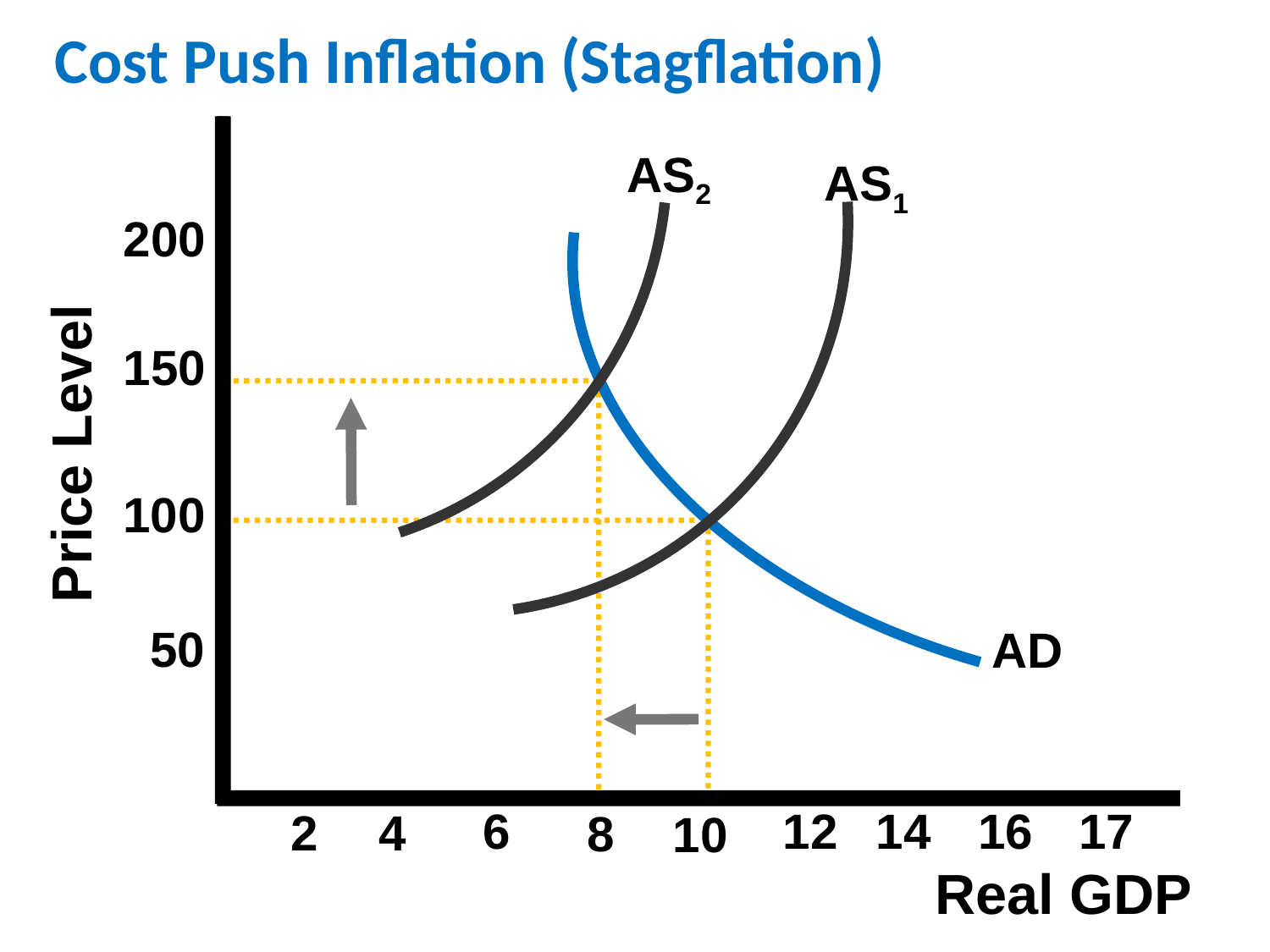

Cost Push Inflation (Stagflation)

AS2
AS1

200

150

Price Level
100

50
AD

12
14
16
17
6
2
4
8
10
Real GDP